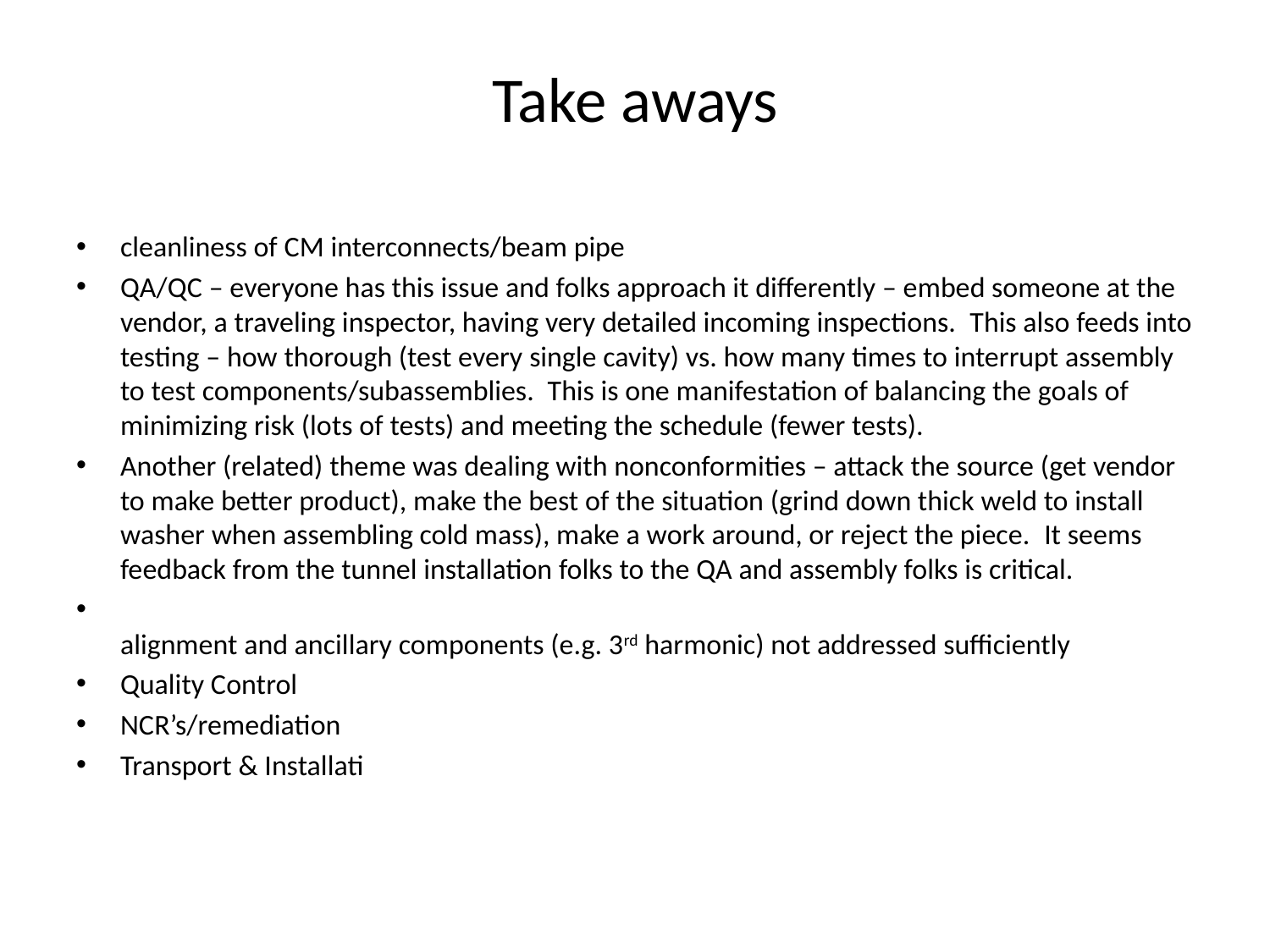

# Take aways
cleanliness of CM interconnects/beam pipe
QA/QC – everyone has this issue and folks approach it differently – embed someone at the vendor, a traveling inspector, having very detailed incoming inspections.  This also feeds into testing – how thorough (test every single cavity) vs. how many times to interrupt assembly to test components/subassemblies.  This is one manifestation of balancing the goals of minimizing risk (lots of tests) and meeting the schedule (fewer tests).
Another (related) theme was dealing with nonconformities – attack the source (get vendor to make better product), make the best of the situation (grind down thick weld to install washer when assembling cold mass), make a work around, or reject the piece.  It seems feedback from the tunnel installation folks to the QA and assembly folks is critical.
alignment and ancillary components (e.g. 3rd harmonic) not addressed sufficiently
Quality Control
NCR’s/remediation
Transport & Installati